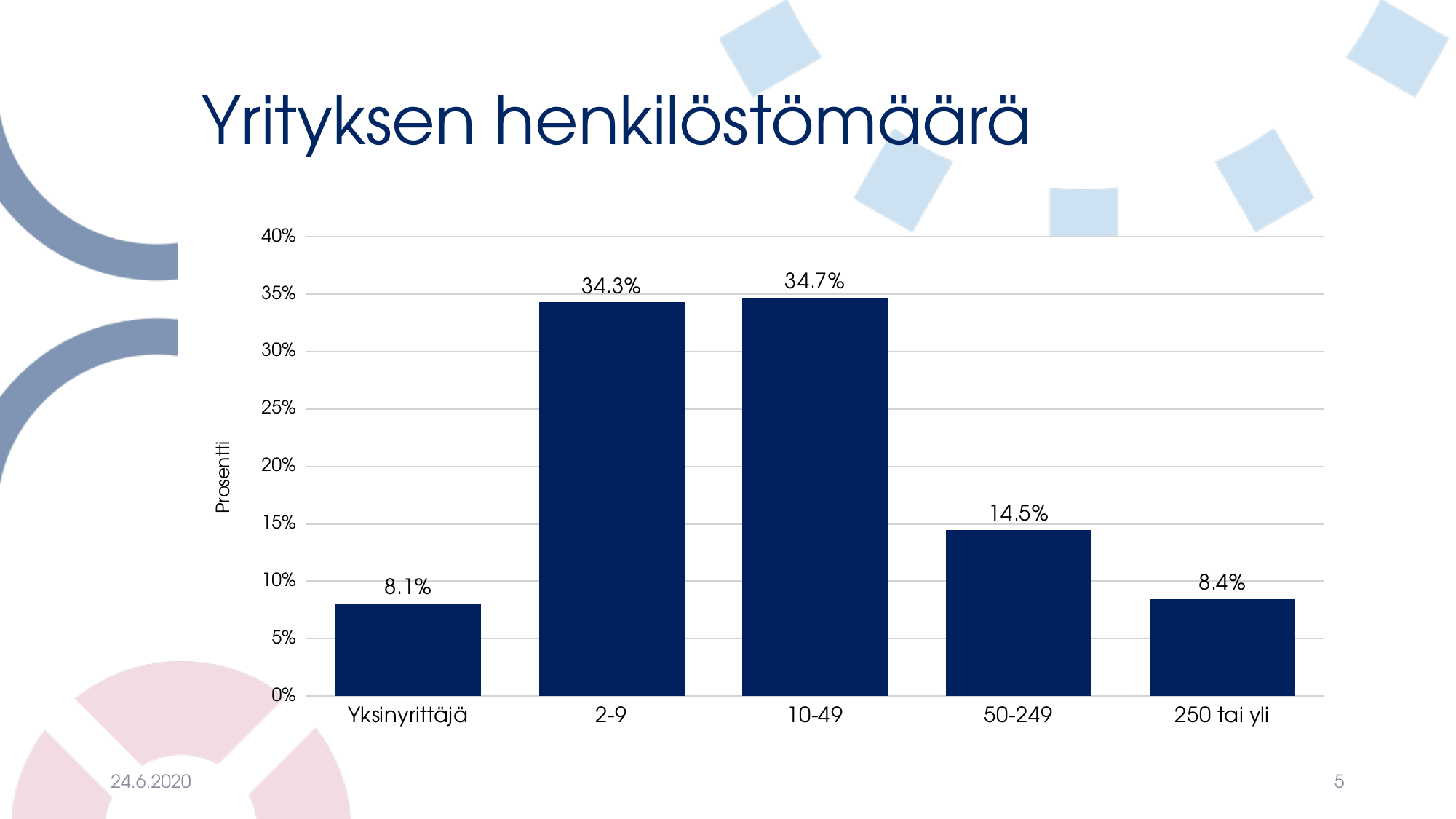

# Yrityksen henkilöstömäärä

### Chart

| Category |  |
|---|---|
| Yksinyrittäjä | 0.08073241781106949 |
| 2-9 | 0.3429047024552643 |
| 10-49 | 0.3470661672908864 |
| 50-249 | 0.14481897627965046 |
| 250 tai yli | 0.08447773616312942 |
24.6.2020

5